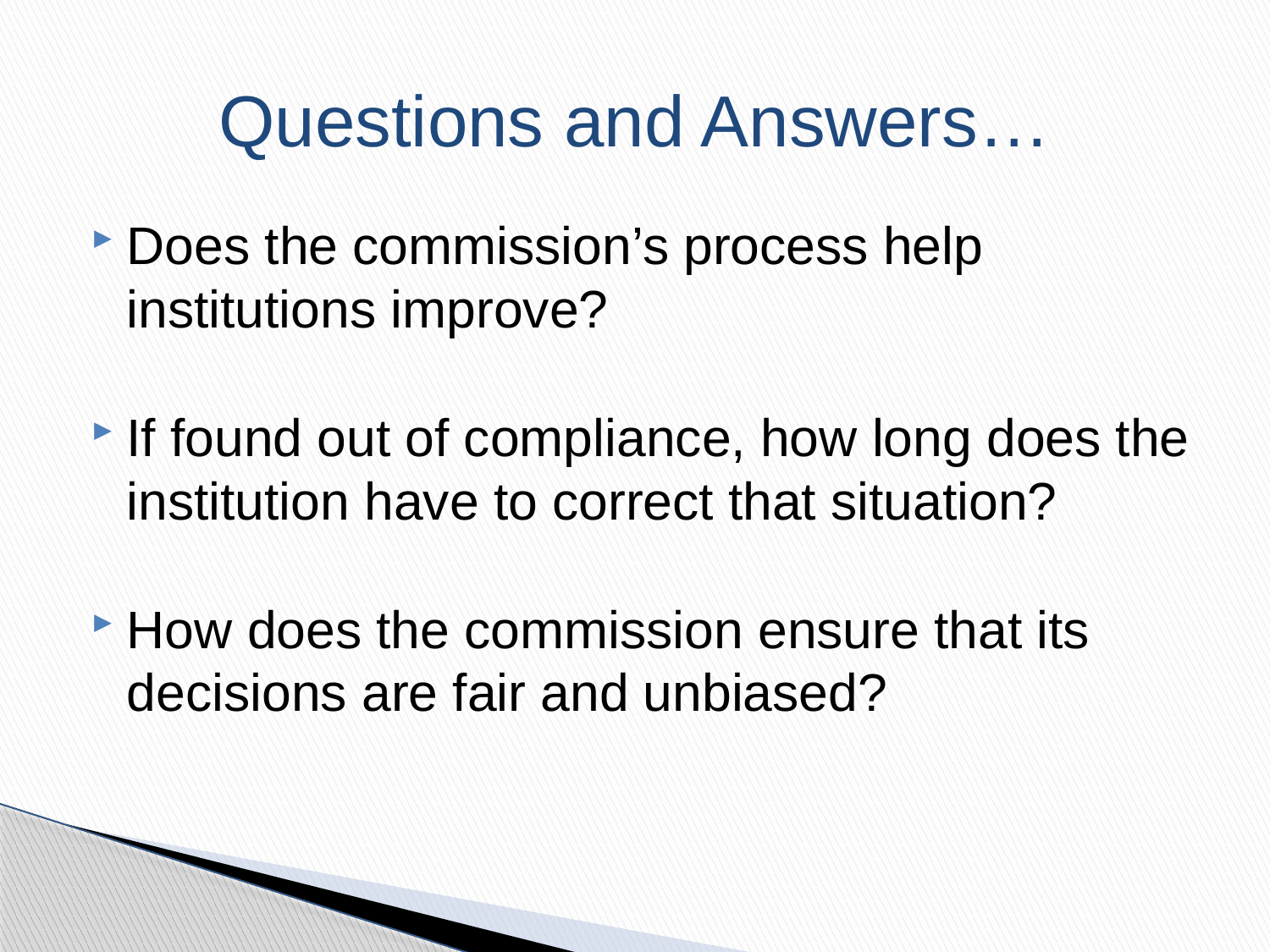

# Questions and Answers…
Does the commission’s process help institutions improve?

If found out of compliance, how long does the institution have to correct that situation?

How does the commission ensure that its decisions are fair and unbiased?